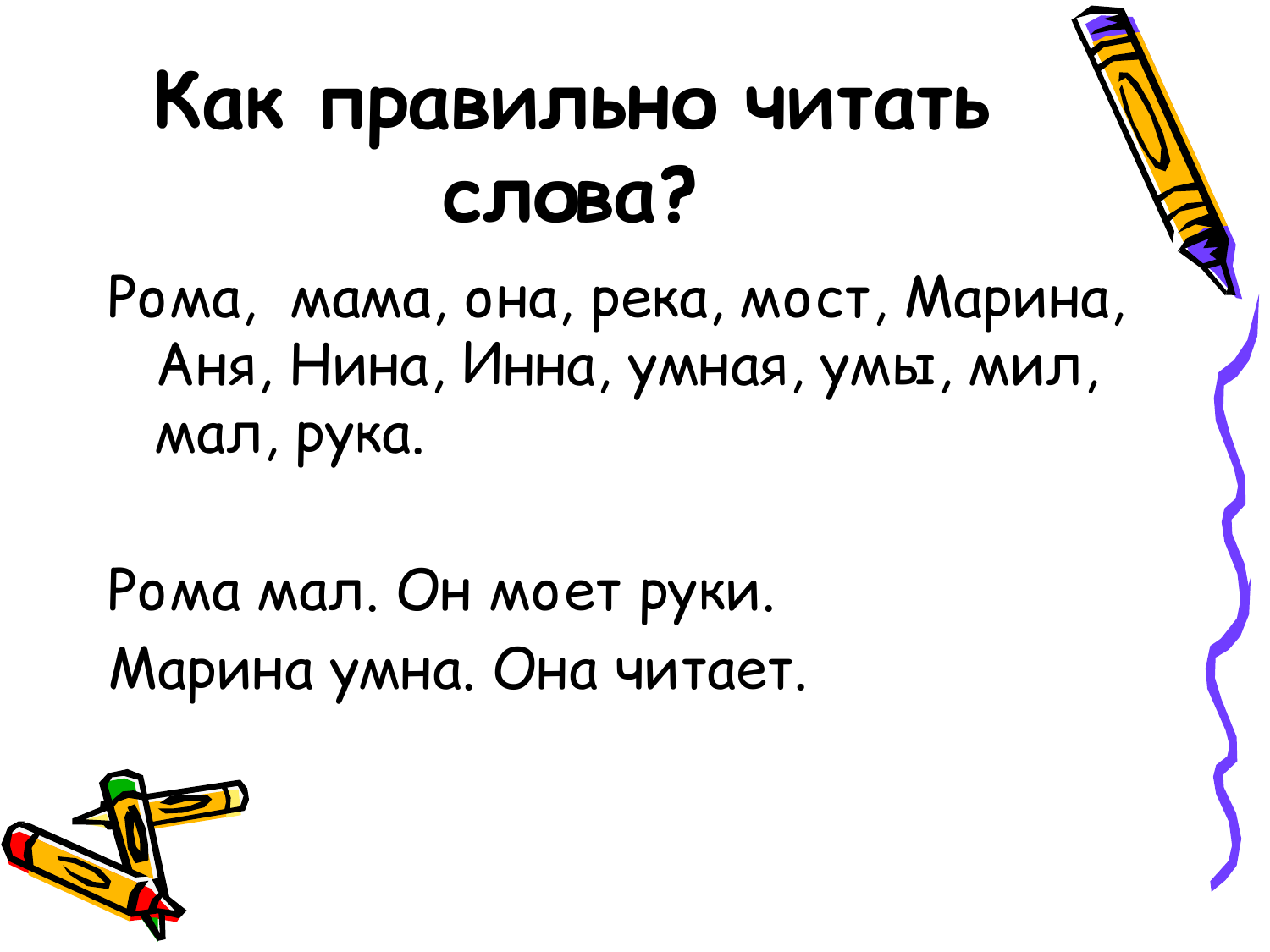

# Как правильно читать слова?
Рома,  мама, она, река, мост, Марина, Аня, Нина, Инна, умная, умы, мил, мал, рука.

Рома мал. Он моет руки.
Марина умна. Она читает.